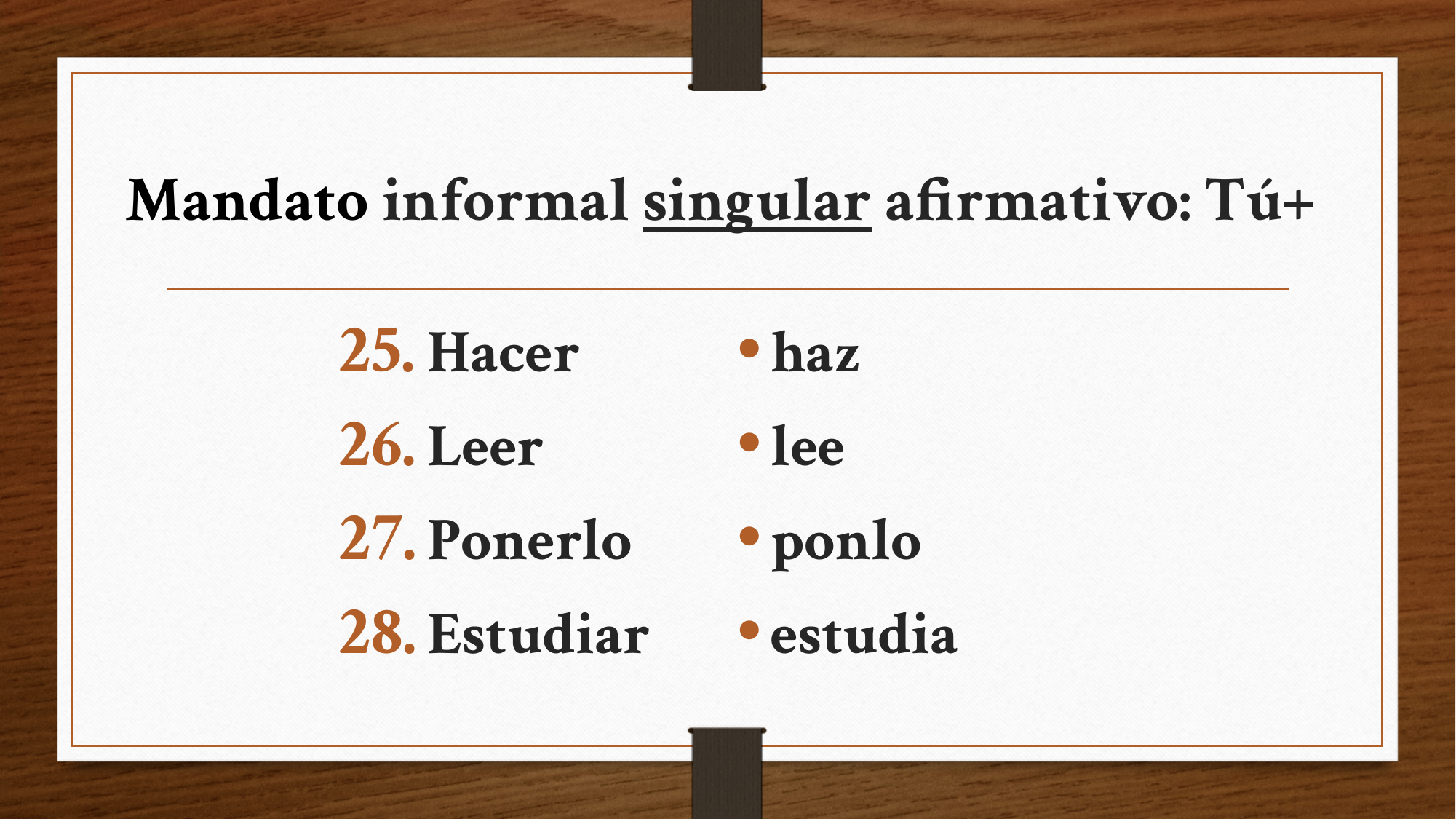

# Mandato informal singular afirmativo: Tú+
Hacer
Leer
Ponerlo
Estudiar
haz
lee
ponlo
estudia